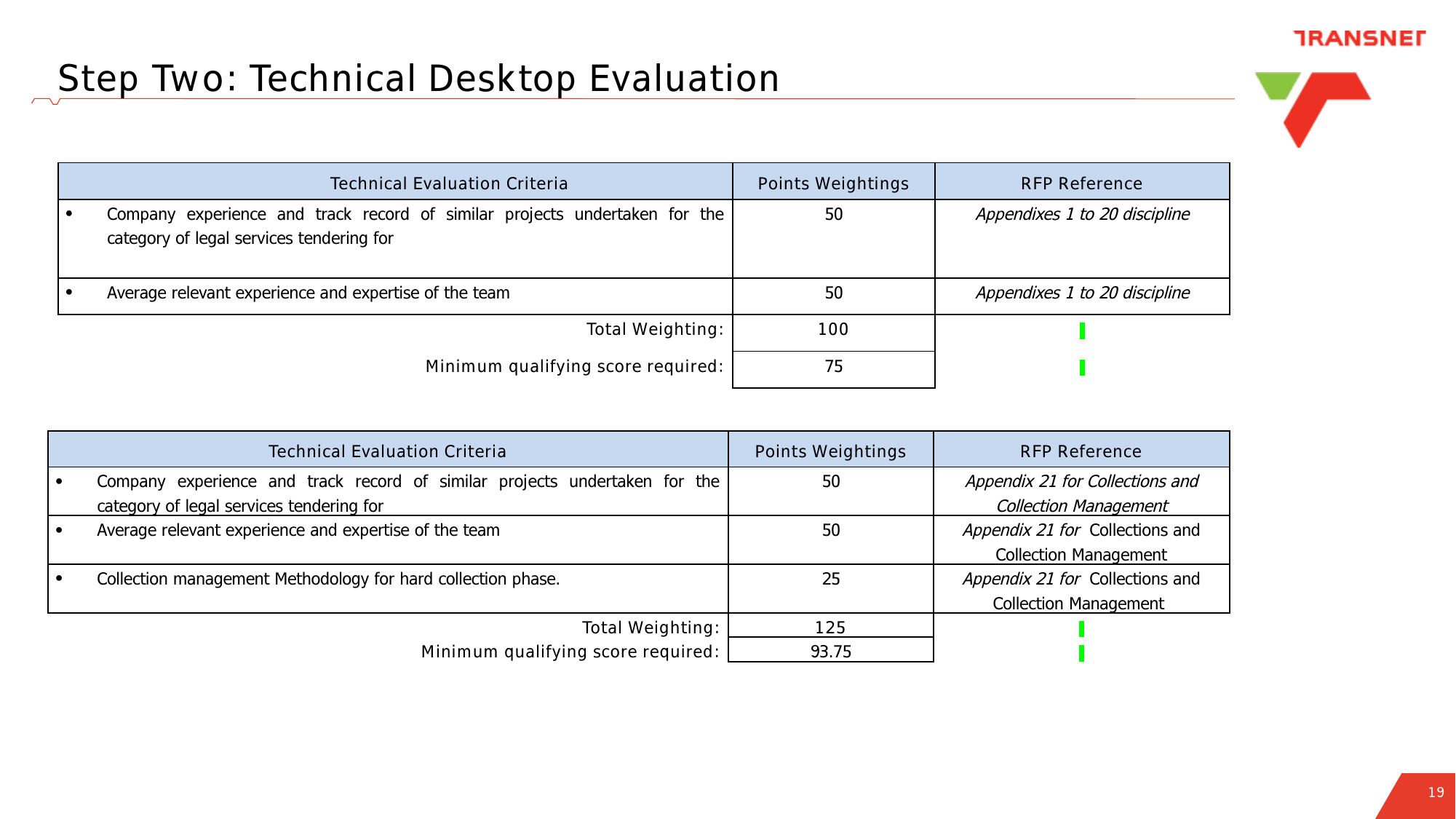

# Step Two: Technical Desktop Evaluation
| Technical Evaluation Criteria | Points Weightings | RFP Reference |
| --- | --- | --- |
| Company experience and track record of similar projects undertaken for the category of legal services tendering for | 50 | Appendixes 1 to 20 discipline |
| Average relevant experience and expertise of the team | 50 | Appendixes 1 to 20 discipline |
| Total Weighting: | 100 |  |
| Minimum qualifying score required: | 75 |  |
| Technical Evaluation Criteria | Points Weightings | RFP Reference |
| --- | --- | --- |
| Company experience and track record of similar projects undertaken for the category of legal services tendering for | 50 | Appendix 21 for Collections and Collection Management |
| Average relevant experience and expertise of the team | 50 | Appendix 21 for Collections and Collection Management |
| Collection management Methodology for hard collection phase. | 25 | Appendix 21 for Collections and Collection Management |
| Total Weighting: | 125 |  |
| Minimum qualifying score required: | 93.75 |  |